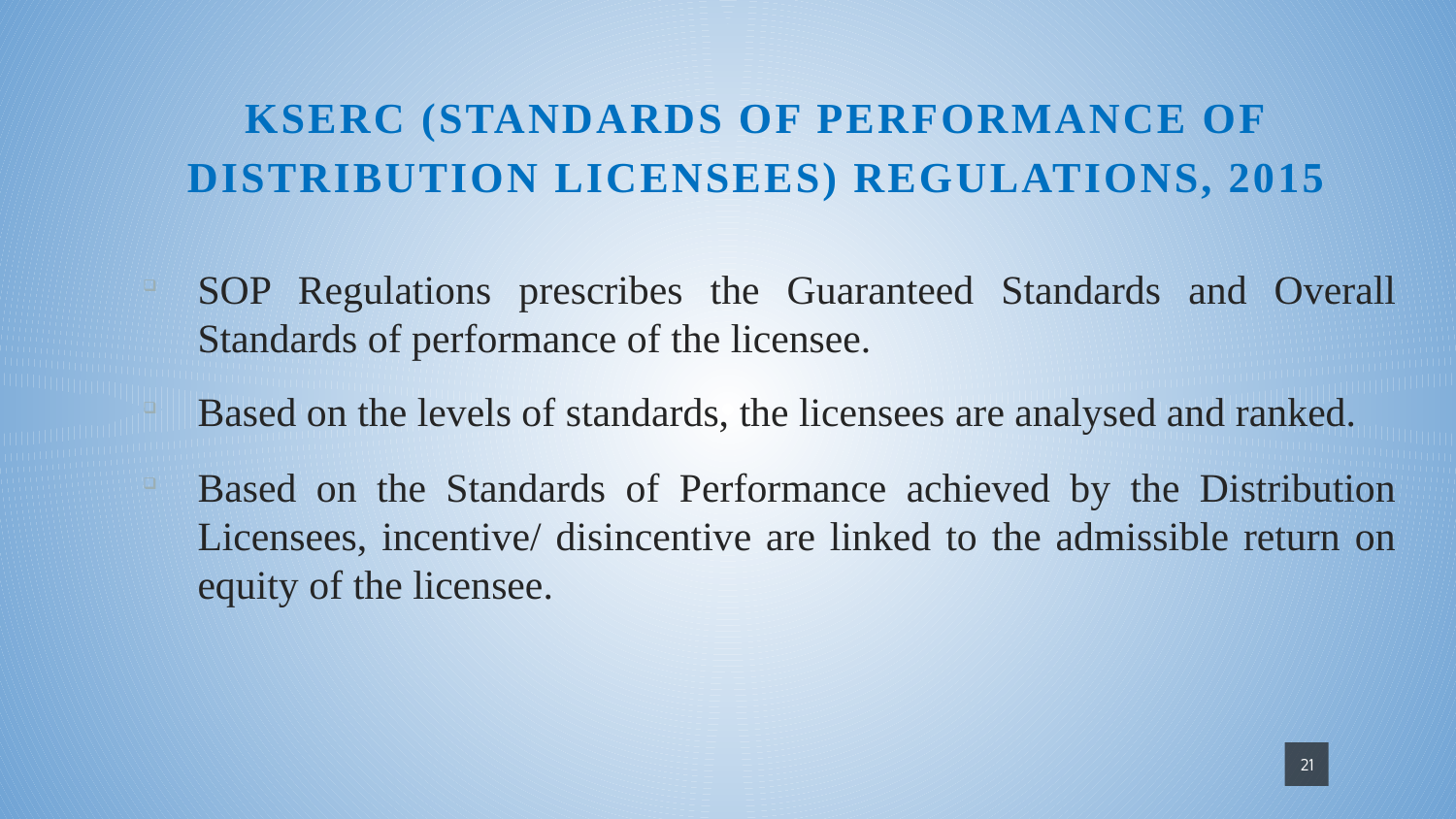

# KSERC (Standards of Performance of Distribution Licensees) Regulations, 2015
SOP Regulations prescribes the Guaranteed Standards and Overall Standards of performance of the licensee.

Based on the levels of standards, the licensees are analysed and ranked.

Based on the Standards of Performance achieved by the Distribution Licensees, incentive/ disincentive are linked to the admissible return on equity of the licensee.

21